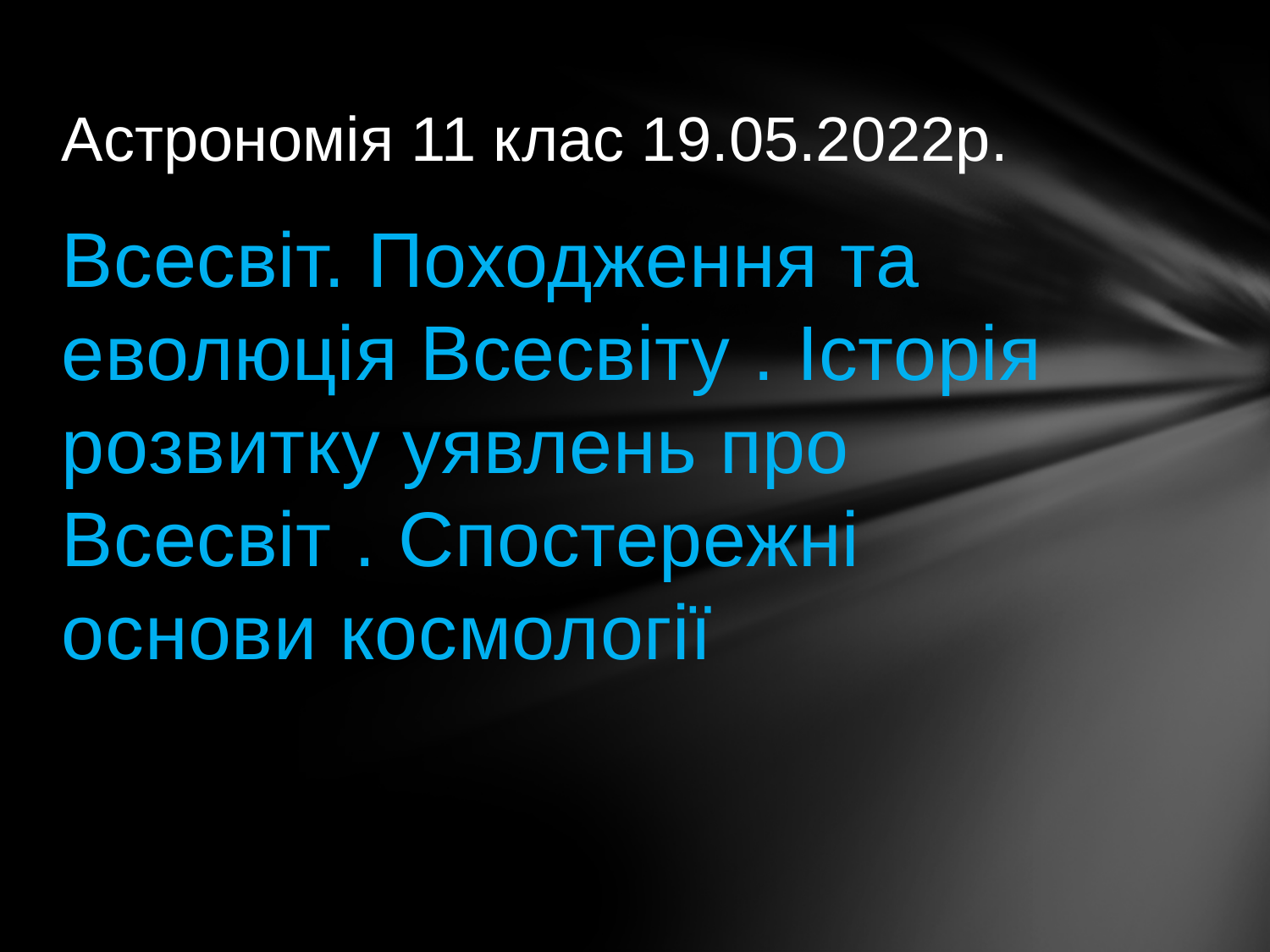

# Астрономія 11 клас 19.05.2022р.
Всесвіт. Походження та еволюція Всесвіту . Історія розвитку уявлень про Всесвіт . Спостережні основи космології